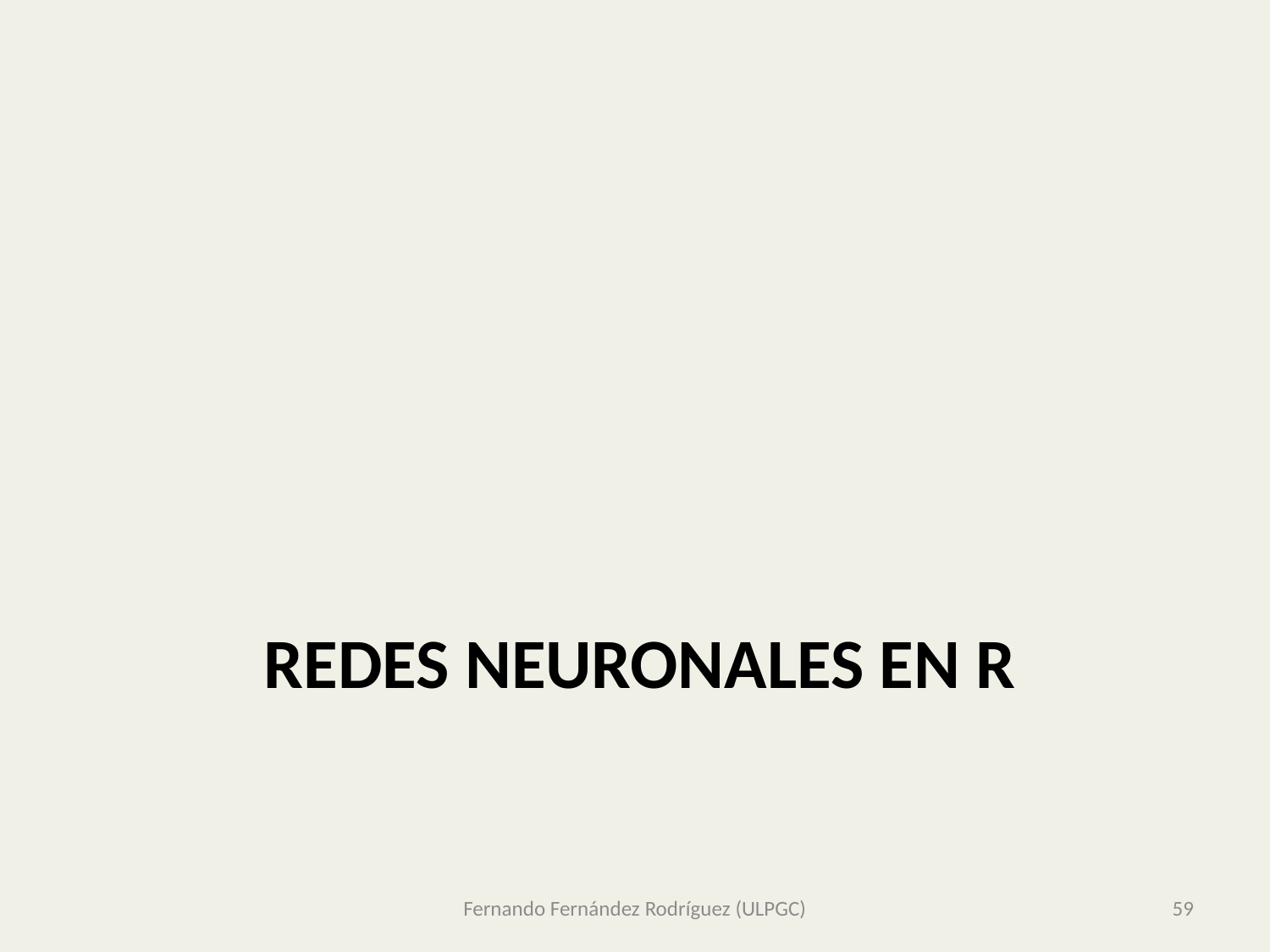

# REDES NEURONALES EN r
Fernando Fernández Rodríguez (ULPGC)
59